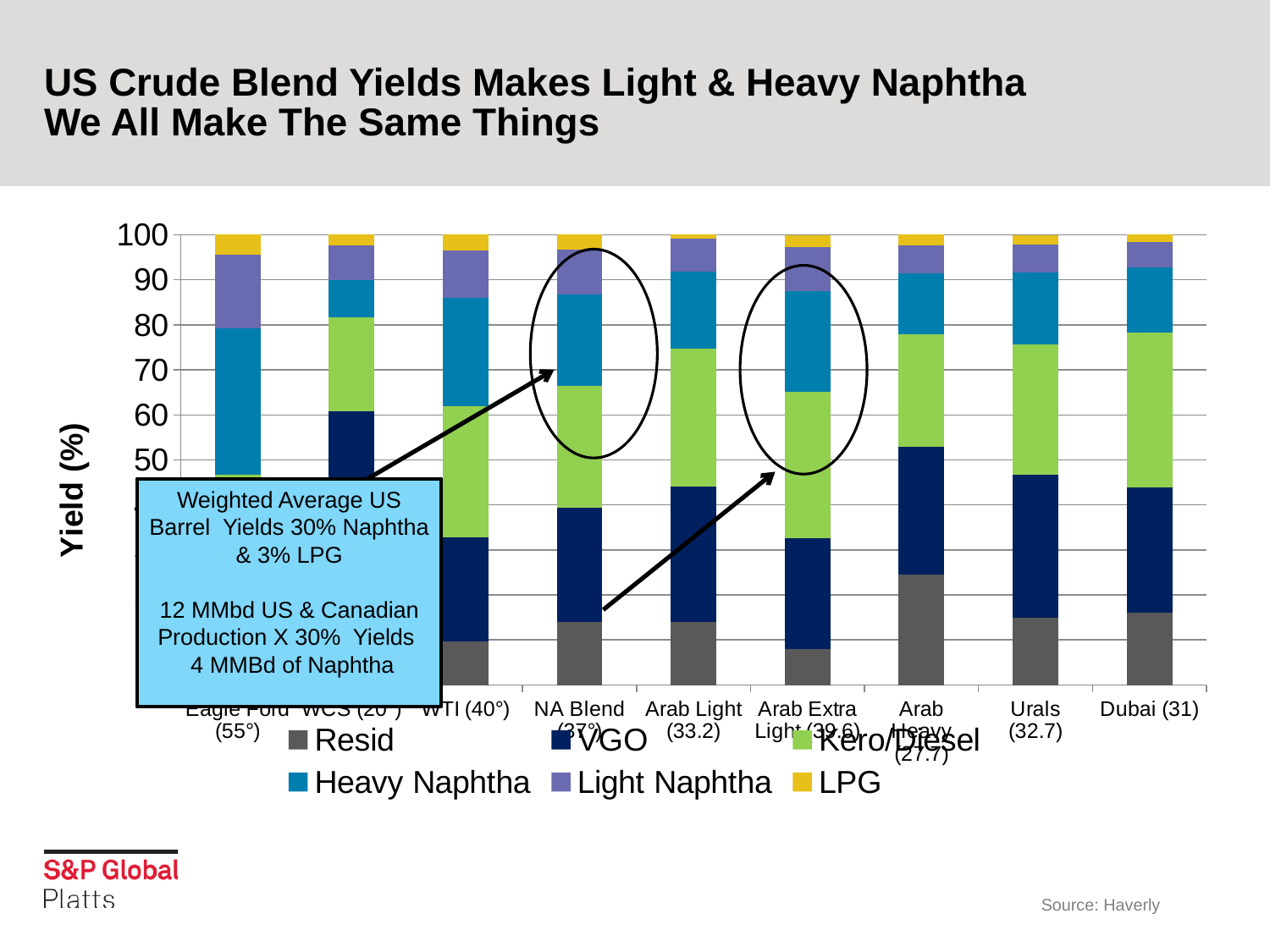

# US Crude Blend Yields Makes Light & Heavy Naphtha We All Make The Same Things

### Chart

| Category | Resid | VGO | Kero/Diesel | Heavy Naphtha | Light Naphtha | LPG |
|---|---|---|---|---|---|---|
| Eagle Ford (55°) | 0.359 | 14.001 | 32.344 | 32.607 | 16.315 | 4.374 |
| WCS (20°) | 28.267 | 32.457 | 20.945 | 8.214 | 7.705 | 2.411 |
| WTI (40°) | 9.723 | 23.148000000000003 | 29.013 | 24.108 | 10.59 | 3.418 |
| NA Blend (37°) | 13.938 | 25.368000000000002 | 27.136 | 20.339 | 9.959 | 3.262 |
| Arab Light (33.2) | 14.04 | 30.02 | 30.7 | 16.99 | 7.38 | 1.48 |
| Arab Extra Light (39.6) | 8.075 | 24.6 | 32.5 | 22.35 | 9.7 | 2.71 |
| Arab Heavy (27.7) | 24.57 | 28.4 | 24.89 | 13.67 | 6.098 | 2.359 |
| Urals (32.7) | 15.0 | 31.7 | 28.9 | 15.96 | 6.31 | 1.97 |
| Dubai (31) | 16.15 | 27.76 | 34.35 | 14.46 | 5.65 | 1.63 |

Weighted Average US Barrel  Yields 30% Naphtha & 3% LPG

12 MMbd US & Canadian Production X 30%  Yields
 4 MMBd of Naphtha
Source: Haverly